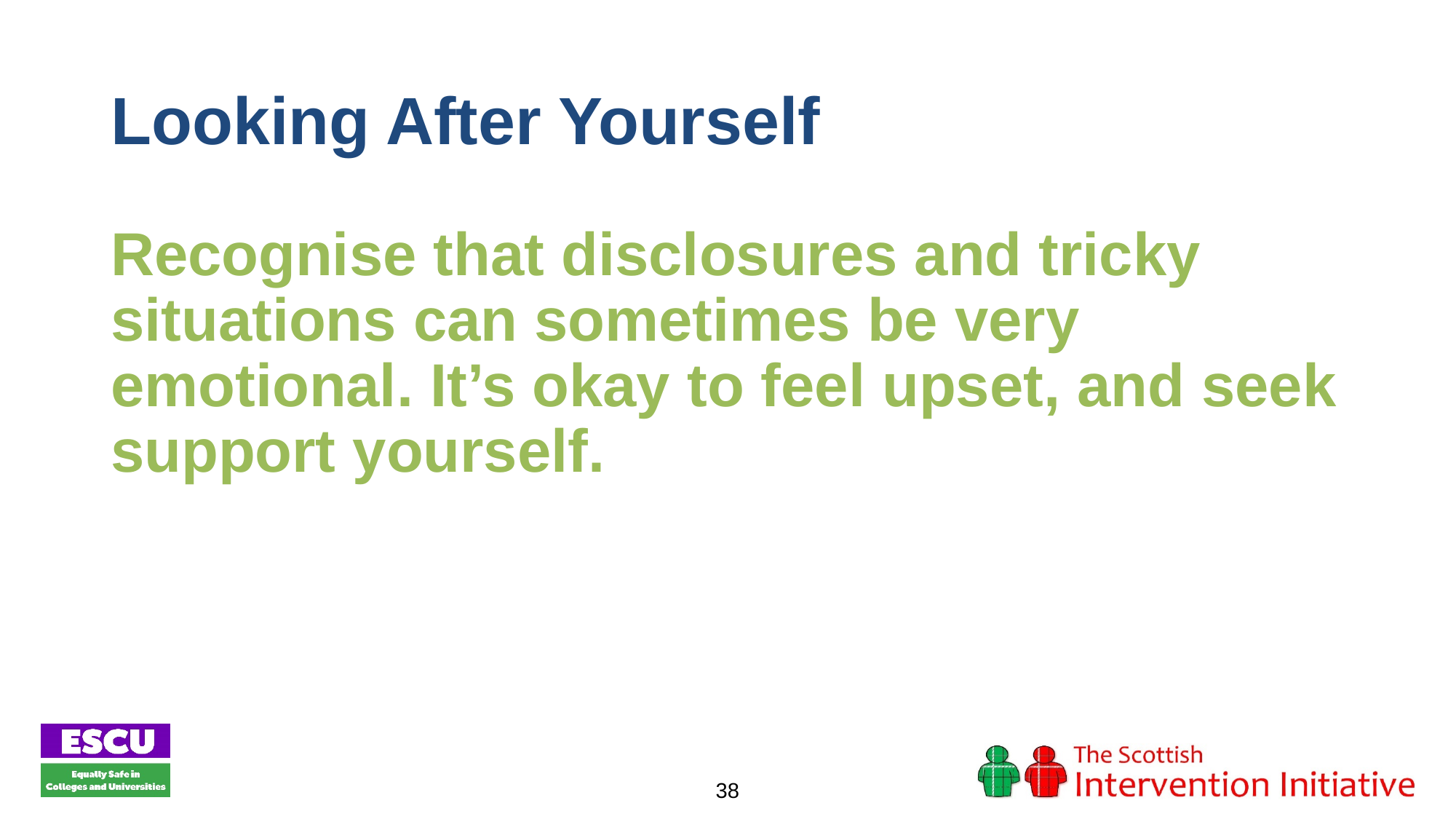

# Looking After Yourself
Recognise that disclosures and tricky situations can sometimes be very emotional. It’s okay to feel upset, and seek support yourself.